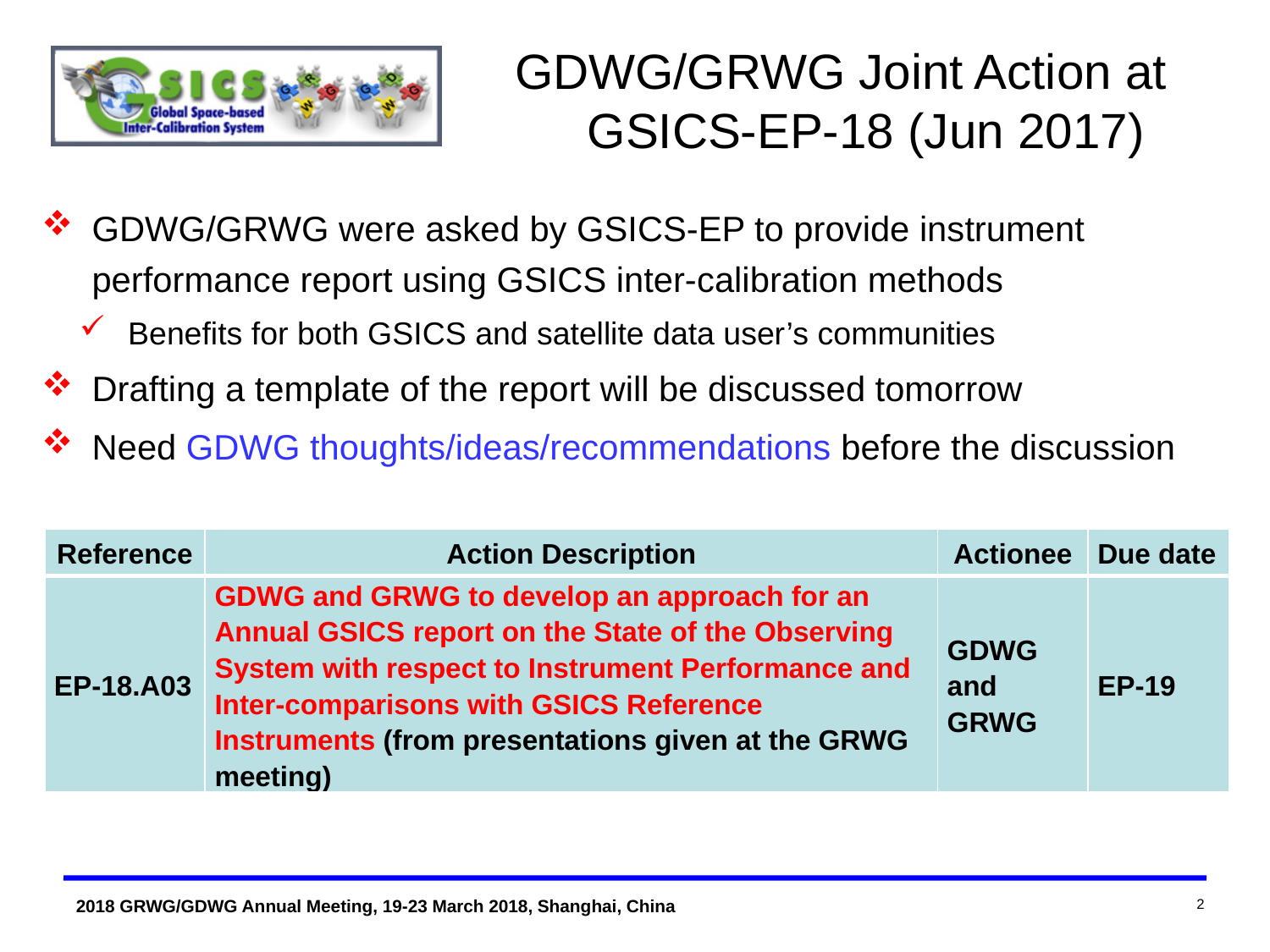

# GDWG/GRWG Joint Action at GSICS-EP-18 (Jun 2017)
GDWG/GRWG were asked by GSICS-EP to provide instrument performance report using GSICS inter-calibration methods
Benefits for both GSICS and satellite data user’s communities
Drafting a template of the report will be discussed tomorrow
Need GDWG thoughts/ideas/recommendations before the discussion

| Reference | Action Description | Actionee | Due date |
| --- | --- | --- | --- |
| EP-18.A03 | GDWG and GRWG to develop an approach for an Annual GSICS report on the State of the Observing System with respect to Instrument Performance and Inter-comparisons with GSICS Reference Instruments (from presentations given at the GRWG meeting) | GDWG and GRWG | EP-19 |
2